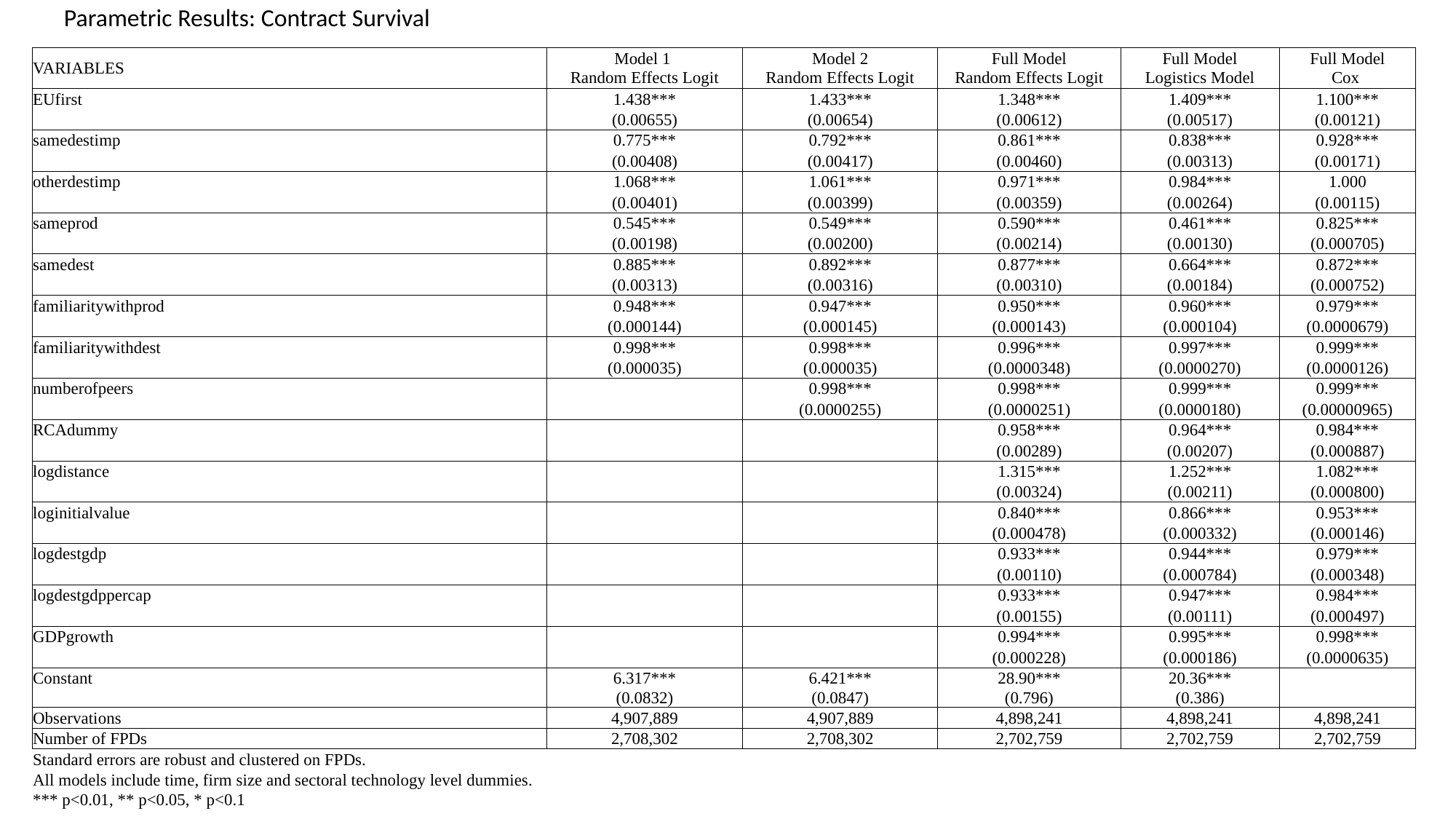

# Parametric Results: Contract Survival
| VARIABLES | Model 1 Random Effects Logit | Model 2 Random Effects Logit | Full Model Random Effects Logit | Full Model Logistics Model | Full Model Cox |
| --- | --- | --- | --- | --- | --- |
| EUfirst | 1.438\*\*\* | 1.433\*\*\* | 1.348\*\*\* | 1.409\*\*\* | 1.100\*\*\* |
|  | (0.00655) | (0.00654) | (0.00612) | (0.00517) | (0.00121) |
| samedestimp | 0.775\*\*\* | 0.792\*\*\* | 0.861\*\*\* | 0.838\*\*\* | 0.928\*\*\* |
|  | (0.00408) | (0.00417) | (0.00460) | (0.00313) | (0.00171) |
| otherdestimp | 1.068\*\*\* | 1.061\*\*\* | 0.971\*\*\* | 0.984\*\*\* | 1.000 |
|  | (0.00401) | (0.00399) | (0.00359) | (0.00264) | (0.00115) |
| sameprod | 0.545\*\*\* | 0.549\*\*\* | 0.590\*\*\* | 0.461\*\*\* | 0.825\*\*\* |
|  | (0.00198) | (0.00200) | (0.00214) | (0.00130) | (0.000705) |
| samedest | 0.885\*\*\* | 0.892\*\*\* | 0.877\*\*\* | 0.664\*\*\* | 0.872\*\*\* |
|  | (0.00313) | (0.00316) | (0.00310) | (0.00184) | (0.000752) |
| familiaritywithprod | 0.948\*\*\* | 0.947\*\*\* | 0.950\*\*\* | 0.960\*\*\* | 0.979\*\*\* |
|  | (0.000144) | (0.000145) | (0.000143) | (0.000104) | (0.0000679) |
| familiaritywithdest | 0.998\*\*\* | 0.998\*\*\* | 0.996\*\*\* | 0.997\*\*\* | 0.999\*\*\* |
|  | (0.000035) | (0.000035) | (0.0000348) | (0.0000270) | (0.0000126) |
| numberofpeers |  | 0.998\*\*\* | 0.998\*\*\* | 0.999\*\*\* | 0.999\*\*\* |
|  |  | (0.0000255) | (0.0000251) | (0.0000180) | (0.00000965) |
| RCAdummy |  |  | 0.958\*\*\* | 0.964\*\*\* | 0.984\*\*\* |
|  |  |  | (0.00289) | (0.00207) | (0.000887) |
| logdistance |  |  | 1.315\*\*\* | 1.252\*\*\* | 1.082\*\*\* |
|  |  |  | (0.00324) | (0.00211) | (0.000800) |
| loginitialvalue |  |  | 0.840\*\*\* | 0.866\*\*\* | 0.953\*\*\* |
|  |  |  | (0.000478) | (0.000332) | (0.000146) |
| logdestgdp |  |  | 0.933\*\*\* | 0.944\*\*\* | 0.979\*\*\* |
|  |  |  | (0.00110) | (0.000784) | (0.000348) |
| logdestgdppercap |  |  | 0.933\*\*\* | 0.947\*\*\* | 0.984\*\*\* |
|  |  |  | (0.00155) | (0.00111) | (0.000497) |
| GDPgrowth |  |  | 0.994\*\*\* | 0.995\*\*\* | 0.998\*\*\* |
|  |  |  | (0.000228) | (0.000186) | (0.0000635) |
| Constant | 6.317\*\*\* | 6.421\*\*\* | 28.90\*\*\* | 20.36\*\*\* |  |
|  | (0.0832) | (0.0847) | (0.796) | (0.386) |  |
| Observations | 4,907,889 | 4,907,889 | 4,898,241 | 4,898,241 | 4,898,241 |
| Number of FPDs | 2,708,302 | 2,708,302 | 2,702,759 | 2,702,759 | 2,702,759 |
| Standard errors are robust and clustered on FPDs. |  |  |  |  |  |
| All models include time, firm size and sectoral technology level dummies. |  |  |  |  |  |
| \*\*\* p<0.01, \*\* p<0.05, \* p<0.1 |  |  |  |  |  |